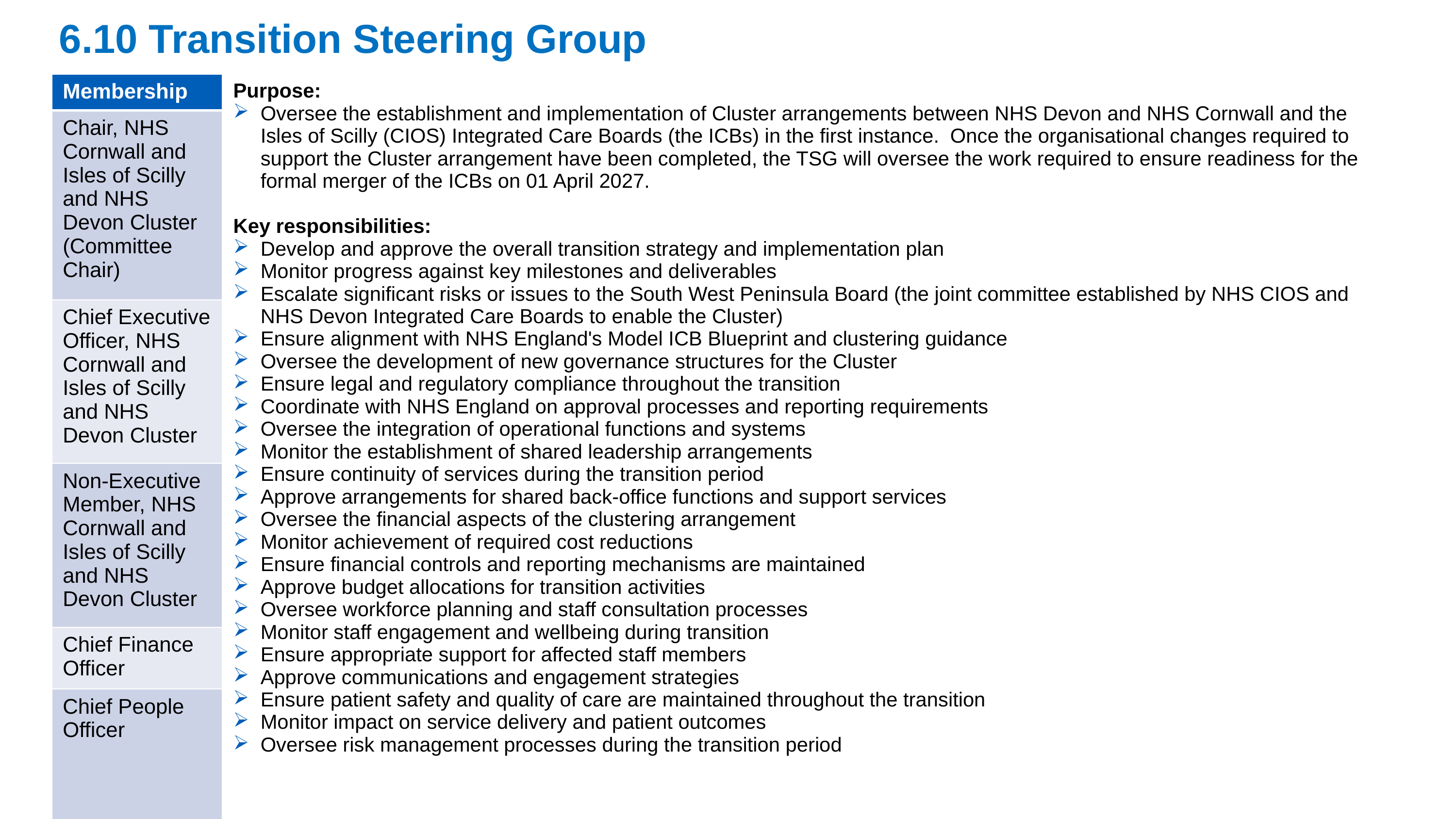

6.10 Transition Steering Group
| Membership | Purpose: Oversee the establishment and implementation of Cluster arrangements between NHS Devon and NHS Cornwall and the Isles of Scilly (CIOS) Integrated Care Boards (the ICBs) in the first instance. Once the organisational changes required to support the Cluster arrangement have been completed, the TSG will oversee the work required to ensure readiness for the formal merger of the ICBs on 01 April 2027. Key responsibilities: Develop and approve the overall transition strategy and implementation plan Monitor progress against key milestones and deliverables Escalate significant risks or issues to the South West Peninsula Board (the joint committee established by NHS CIOS and NHS Devon Integrated Care Boards to enable the Cluster) Ensure alignment with NHS England's Model ICB Blueprint and clustering guidance Oversee the development of new governance structures for the Cluster Ensure legal and regulatory compliance throughout the transition Coordinate with NHS England on approval processes and reporting requirements Oversee the integration of operational functions and systems Monitor the establishment of shared leadership arrangements Ensure continuity of services during the transition period Approve arrangements for shared back-office functions and support services Oversee the financial aspects of the clustering arrangement Monitor achievement of required cost reductions Ensure financial controls and reporting mechanisms are maintained Approve budget allocations for transition activities Oversee workforce planning and staff consultation processes Monitor staff engagement and wellbeing during transition Ensure appropriate support for affected staff members Approve communications and engagement strategies Ensure patient safety and quality of care are maintained throughout the transition Monitor impact on service delivery and patient outcomes Oversee risk management processes during the transition period |
| --- | --- |
| Chair, NHS Cornwall and Isles of Scilly and NHS Devon Cluster (Committee Chair) |  |
| Chief Executive Officer, NHS Cornwall and Isles of Scilly and NHS Devon Cluster |  |
| Non-Executive Member, NHS Cornwall and Isles of Scilly and NHS Devon Cluster |  |
| Chief Finance Officer |  |
| Chief People Officer |  |